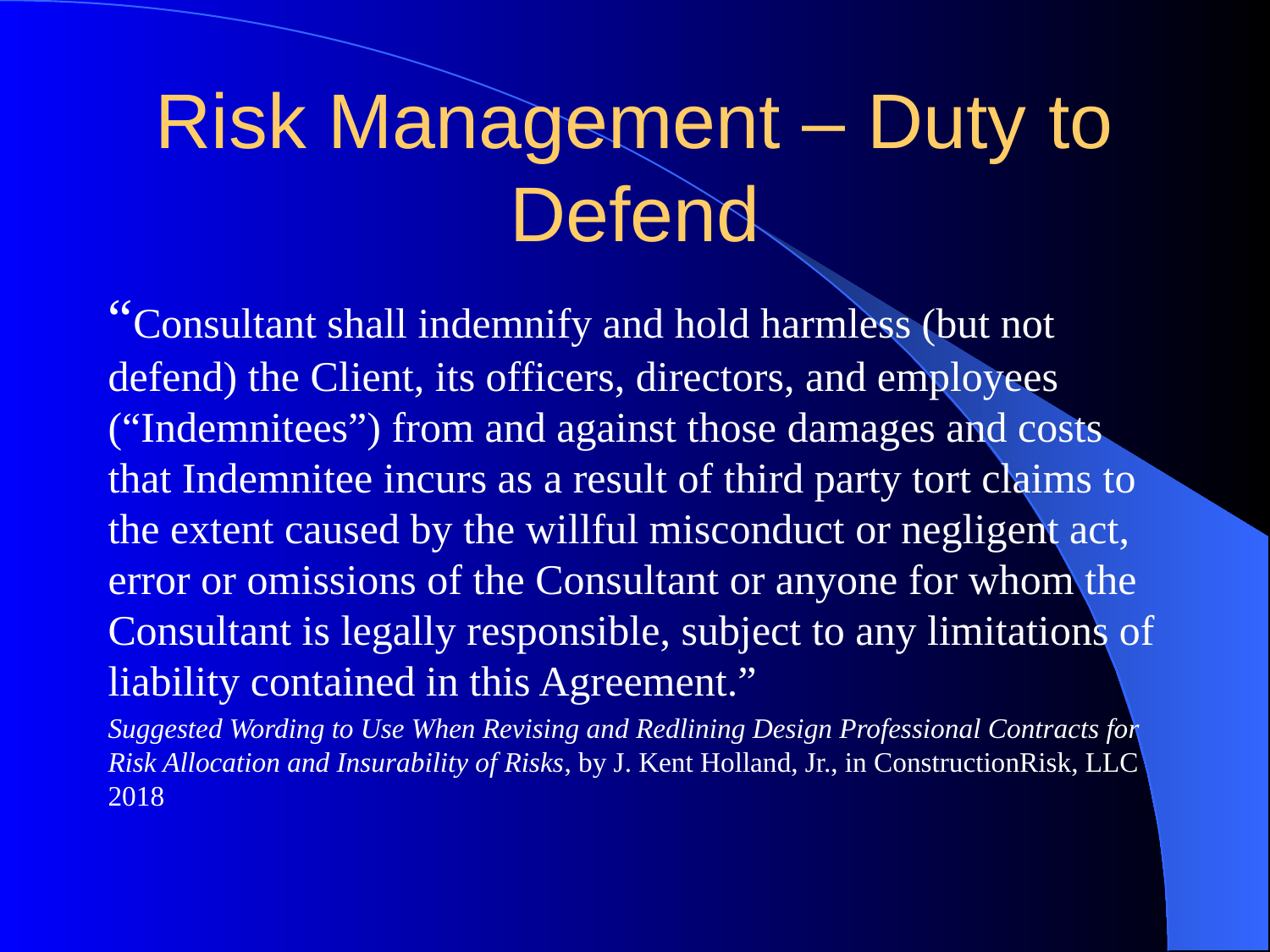

# Risk Management – Duty to Defend
“Consultant shall indemnify and hold harmless (but not defend) the Client, its officers, directors, and employees (“Indemnitees”) from and against those damages and costs that Indemnitee incurs as a result of third party tort claims to the extent caused by the willful misconduct or negligent act, error or omissions of the Consultant or anyone for whom the Consultant is legally responsible, subject to any limitations of liability contained in this Agreement.”
Suggested Wording to Use When Revising and Redlining Design Professional Contracts for Risk Allocation and Insurability of Risks, by J. Kent Holland, Jr., in ConstructionRisk, LLC 2018